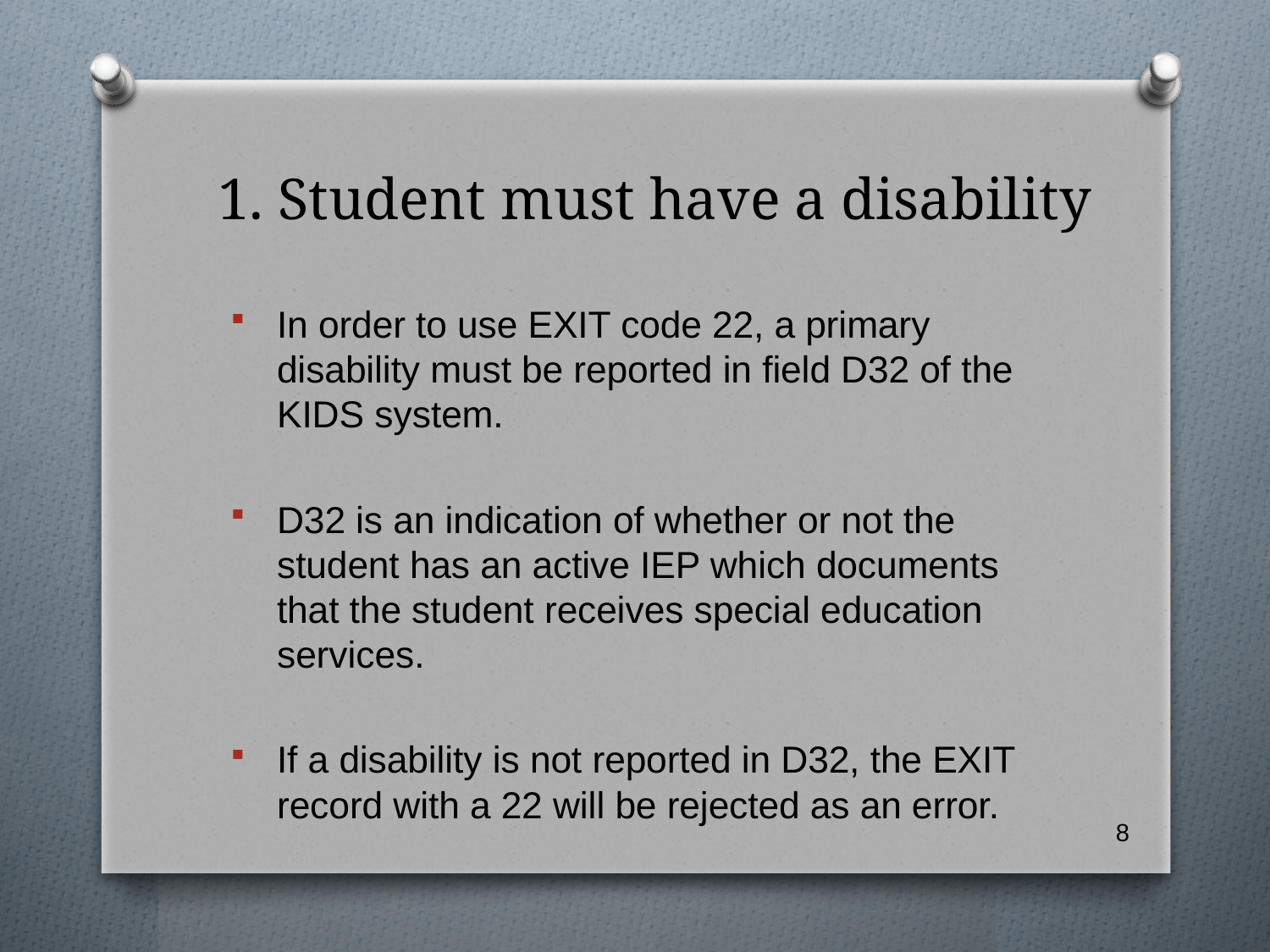

# 1. Student must have a disability
In order to use EXIT code 22, a primary disability must be reported in field D32 of the KIDS system.

D32 is an indication of whether or not the student has an active IEP which documents that the student receives special education services.

If a disability is not reported in D32, the EXIT record with a 22 will be rejected as an error.

8